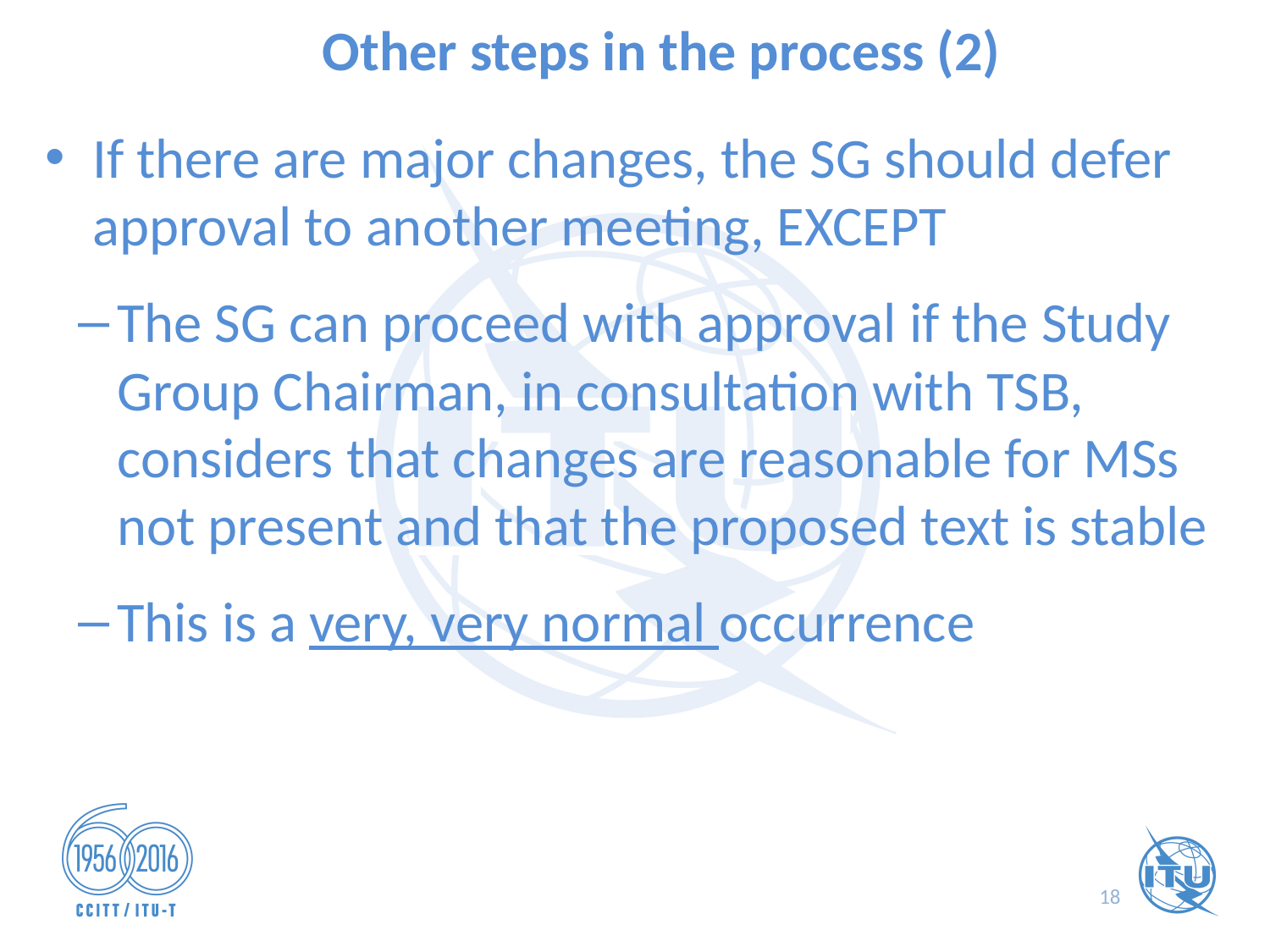

# Other steps in the process (2)
If there are major changes, the SG should defer approval to another meeting, EXCEPT
The SG can proceed with approval if the Study Group Chairman, in consultation with TSB, considers that changes are reasonable for MSs not present and that the proposed text is stable
This is a very, very normal occurrence

18